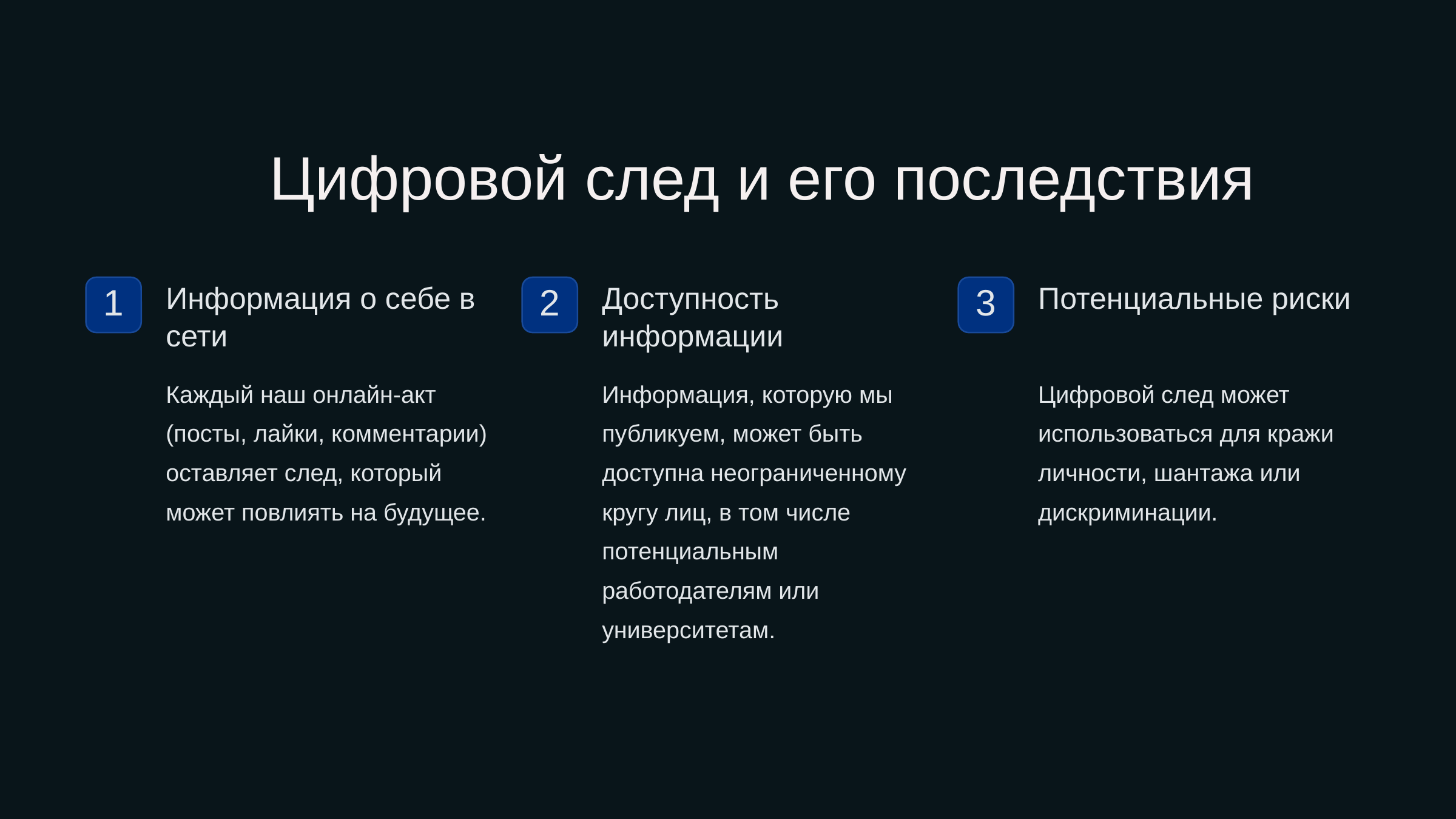

newUROKI.net
Цифровой след и его последствия

Информация о себе в сети

Доступность информации

Потенциальные риски
1
2
3
Каждый наш онлайн-акт (посты, лайки, комментарии) оставляет след, который может повлиять на будущее.
Информация, которую мы публикуем, может быть доступна неограниченному кругу лиц, в том числе потенциальным работодателям или университетам.
Цифровой след может использоваться для кражи личности, шантажа или дискриминации.